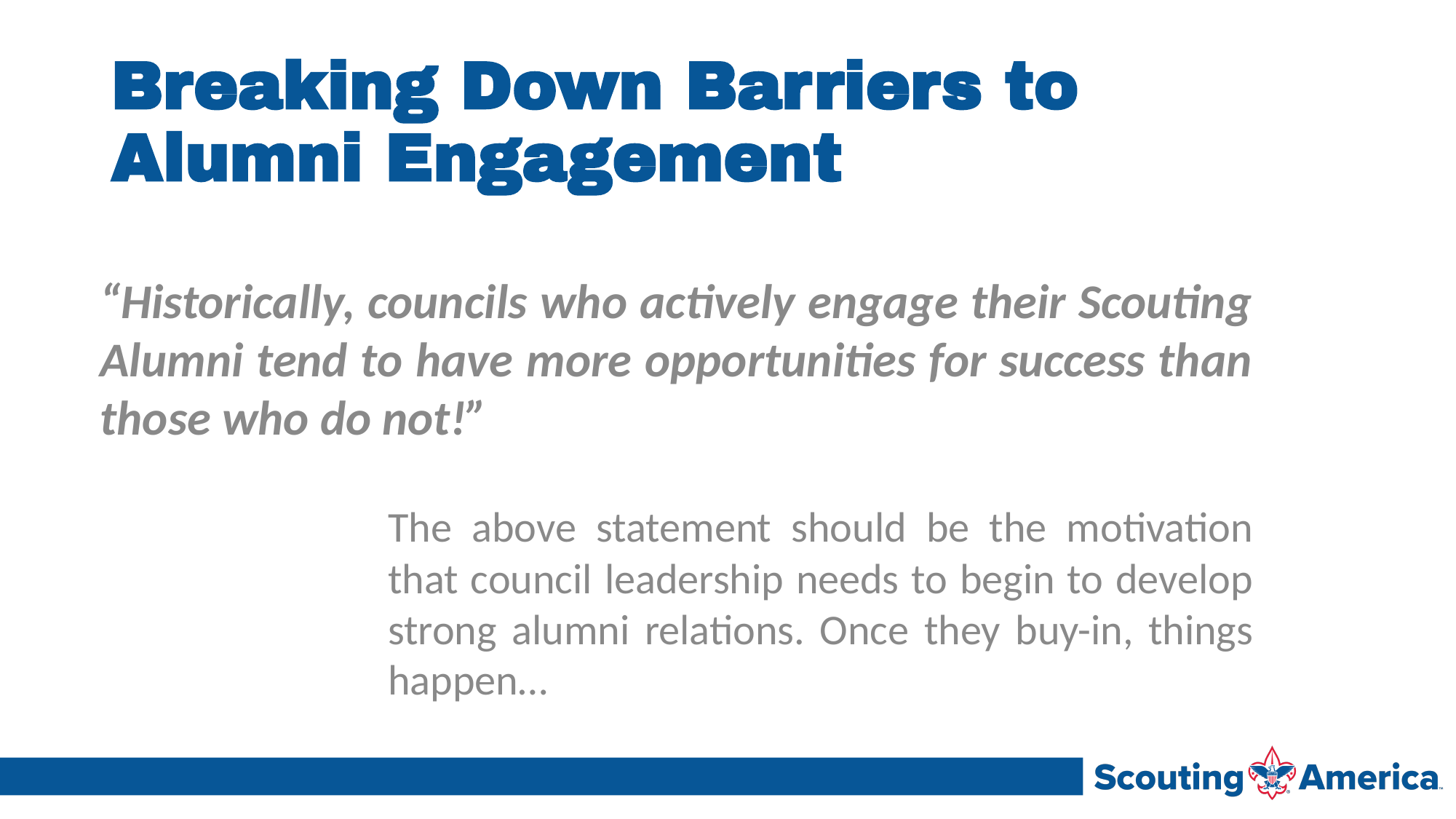

# Breaking Down Barriers to Alumni Engagement
“Historically, councils who actively engage their Scouting Alumni tend to have more opportunities for success than those who do not!”

The above statement should be the motivation that council leadership needs to begin to develop strong alumni relations. Once they buy-in, things happen…